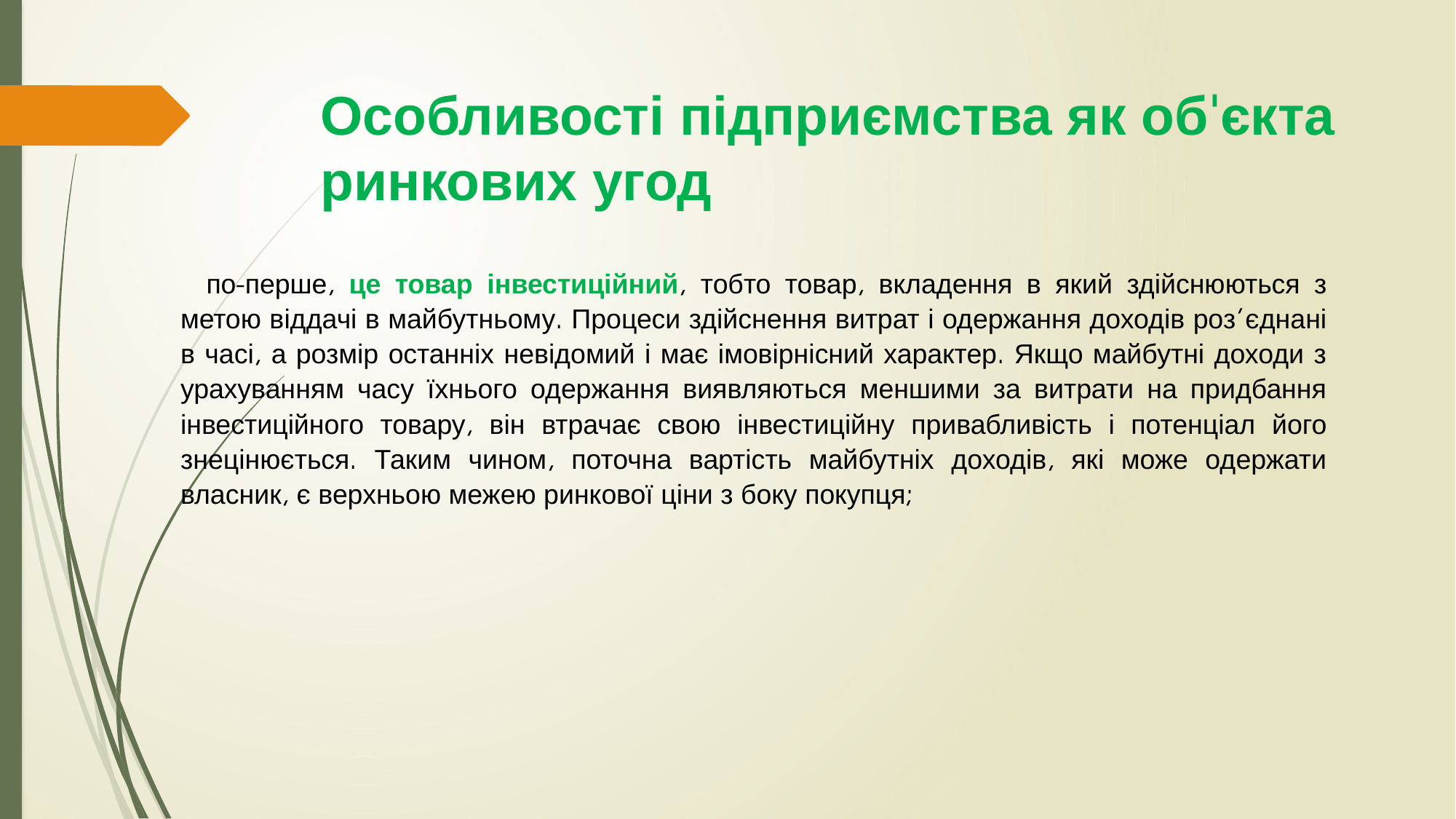

# Особливості підприємства як об'єкта ринкових угод

по-перше, це товар інвестиційний, тобто товар, вкладення в який здійснюються з метою віддачі в майбутньому. Процеси здійснення витрат і одержання доходів роз’єднані в часі, а розмір останніх невідомий і має імовірнісний характер. Якщо майбутні доходи з урахуванням часу їхнього одержання виявляються меншими за витрати на придбання інвестиційного товару, він втрачає свою інвестиційну привабливість і потенціал його знецінюється. Таким чином, поточна вартість майбутніх доходів, які може одержати власник, є верхньою межею ринкової ціни з боку покупця;